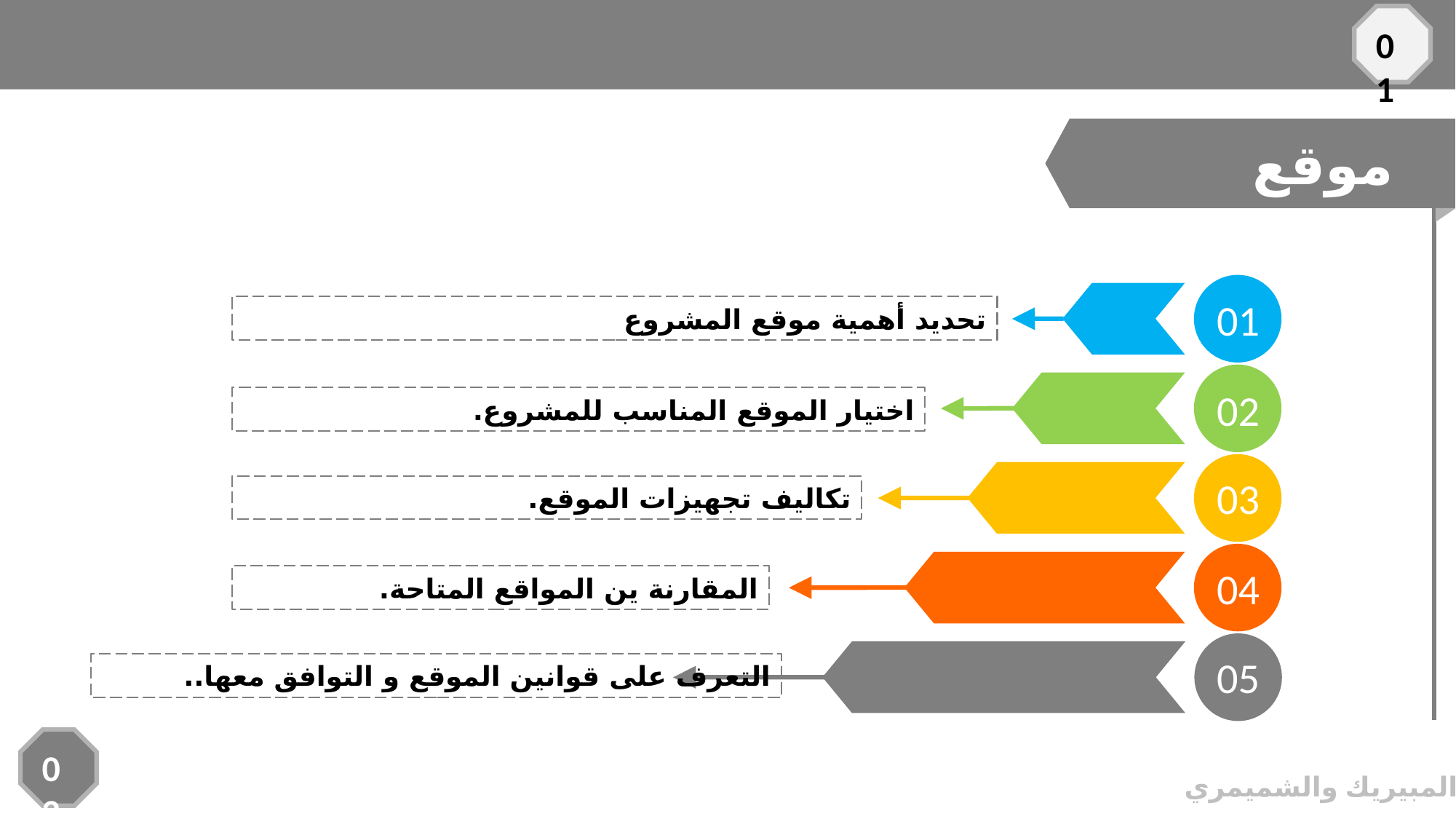

01

موقع المشروع

01
تحديد أهمية موقع المشروع

02
اختيار الموقع المناسب للمشروع.

03
تكاليف تجهيزات الموقع.

04
المقارنة ين المواقع المتاحة.

05
التعرف على قوانين الموقع و التوافق معها..

02
© المبيريك والشميمري